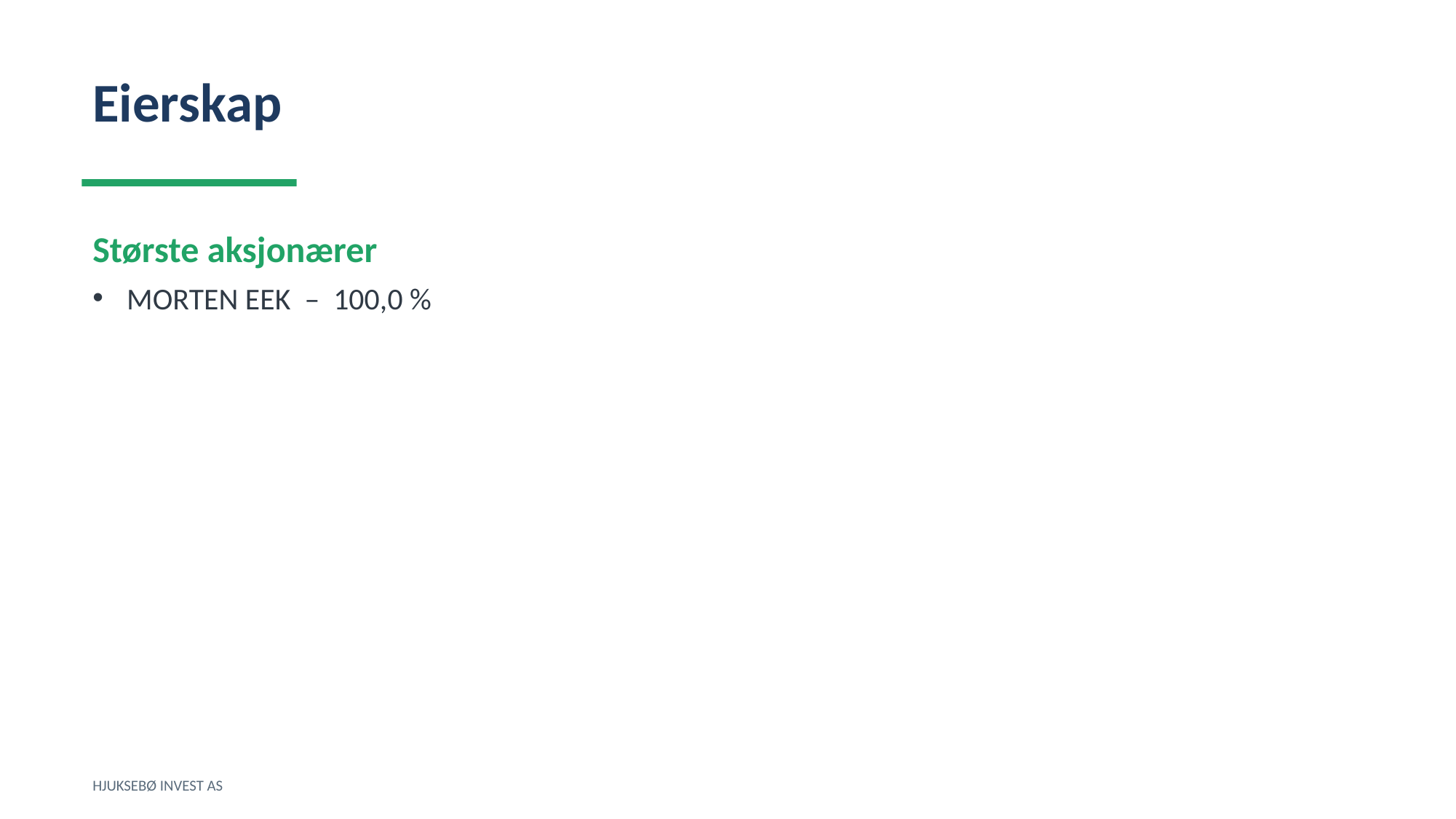

Eierskap

Største aksjonærer
MORTEN EEK  –  100,0 %
HJUKSEBØ INVEST AS